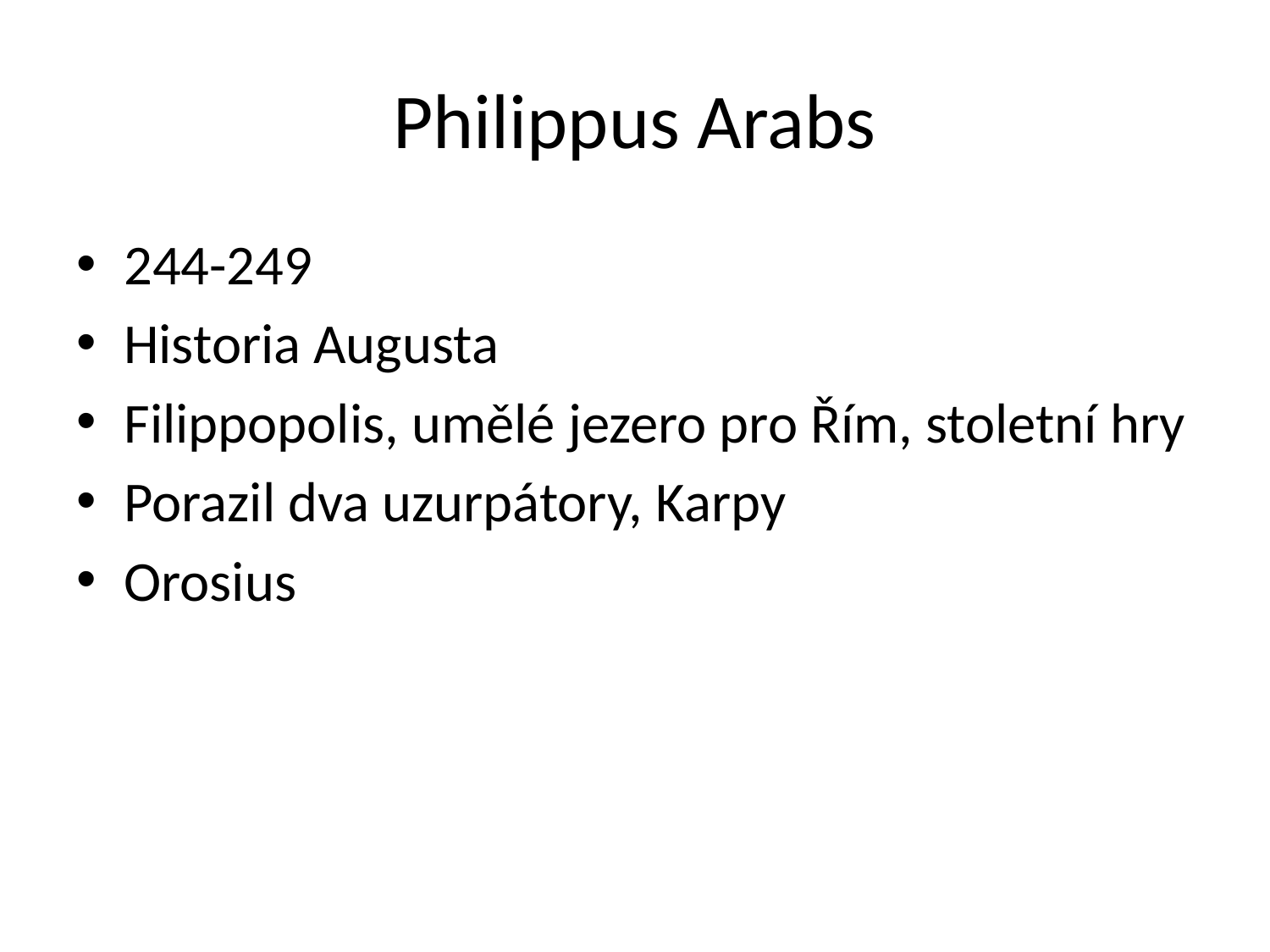

# Philippus Arabs
244-249
Historia Augusta
Filippopolis, umělé jezero pro Řím, stoletní hry
Porazil dva uzurpátory, Karpy
Orosius